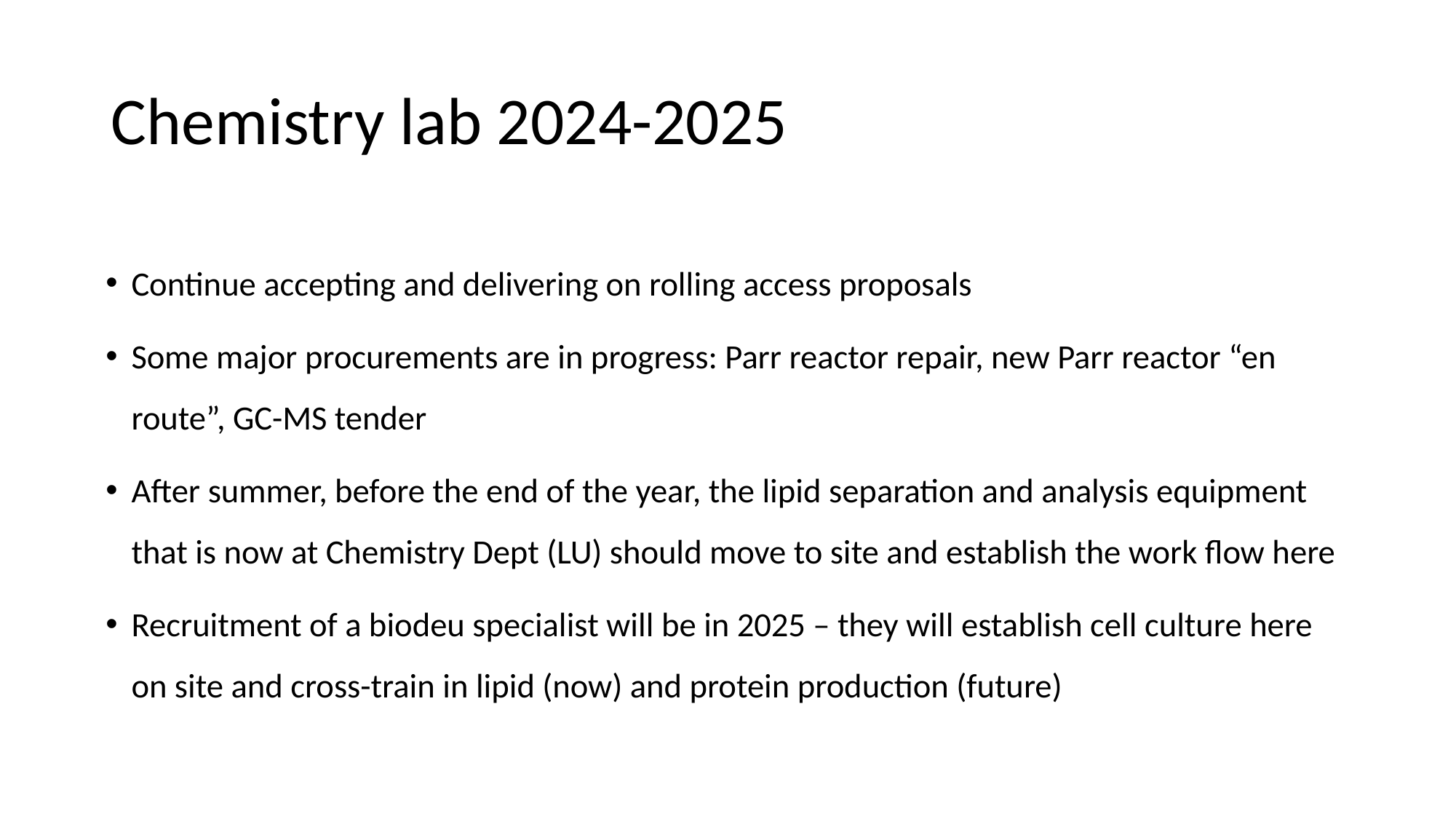

# Chemistry lab 2024-2025
Continue accepting and delivering on rolling access proposals
Some major procurements are in progress: Parr reactor repair, new Parr reactor “en route”, GC-MS tender
After summer, before the end of the year, the lipid separation and analysis equipment that is now at Chemistry Dept (LU) should move to site and establish the work flow here
Recruitment of a biodeu specialist will be in 2025 – they will establish cell culture here on site and cross-train in lipid (now) and protein production (future)